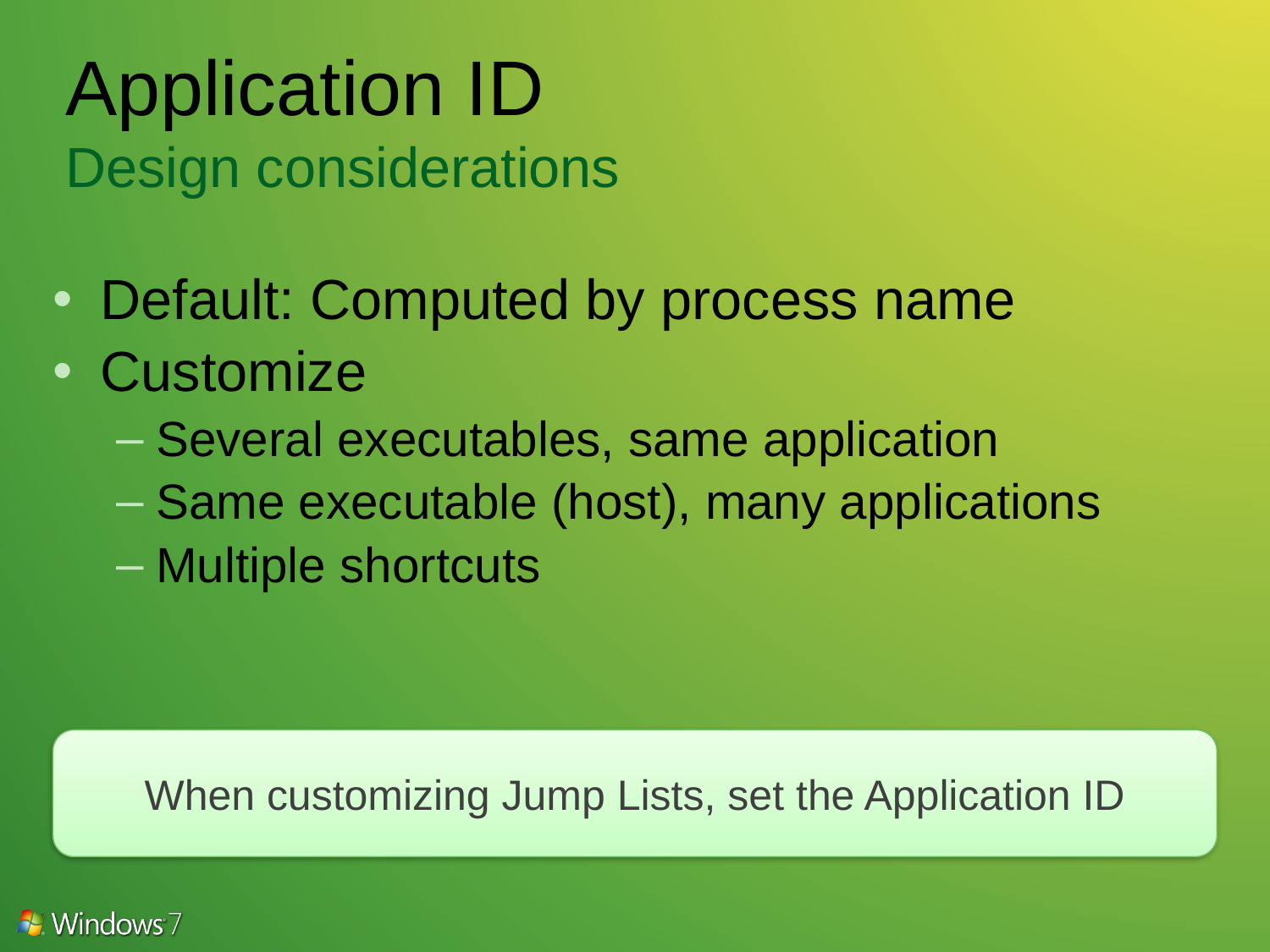

# Application ID Design considerations
Default: Computed by process name
Customize
Several executables, same application
Same executable (host), many applications
Multiple shortcuts
When customizing Jump Lists, set the Application ID